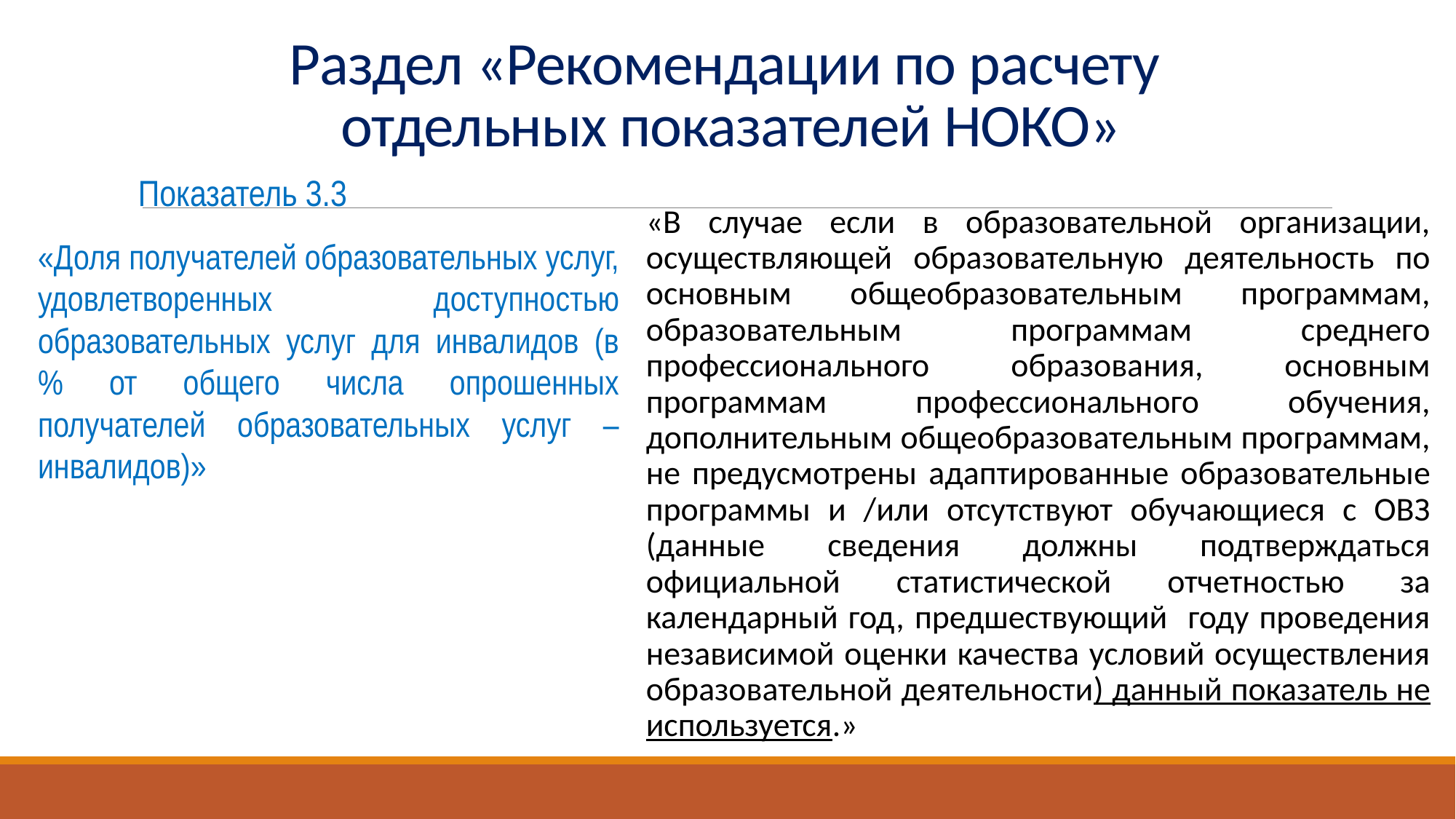

# Раздел «Рекомендации по расчету отдельных показателей НОКО»

            Показатель 3.3
«Доля получателей образовательных услуг, удовлетворенных доступностью образовательных услуг для инвалидов (в % от общего числа опрошенных получателей образовательных услуг – инвалидов)»
«В случае если в образовательной организации, осуществляющей образовательную деятельность по основным общеобразовательным программам, образовательным программам среднего профессионального образования, основным программам профессионального обучения, дополнительным общеобразовательным программам, не предусмотрены адаптированные образовательные программы и /или отсутствуют обучающиеся с ОВЗ (данные сведения должны подтверждаться официальной статистической отчетностью за календарный год, предшествующий  году проведения независимой оценки качества условий осуществления образовательной деятельности) данный показатель не используется.»